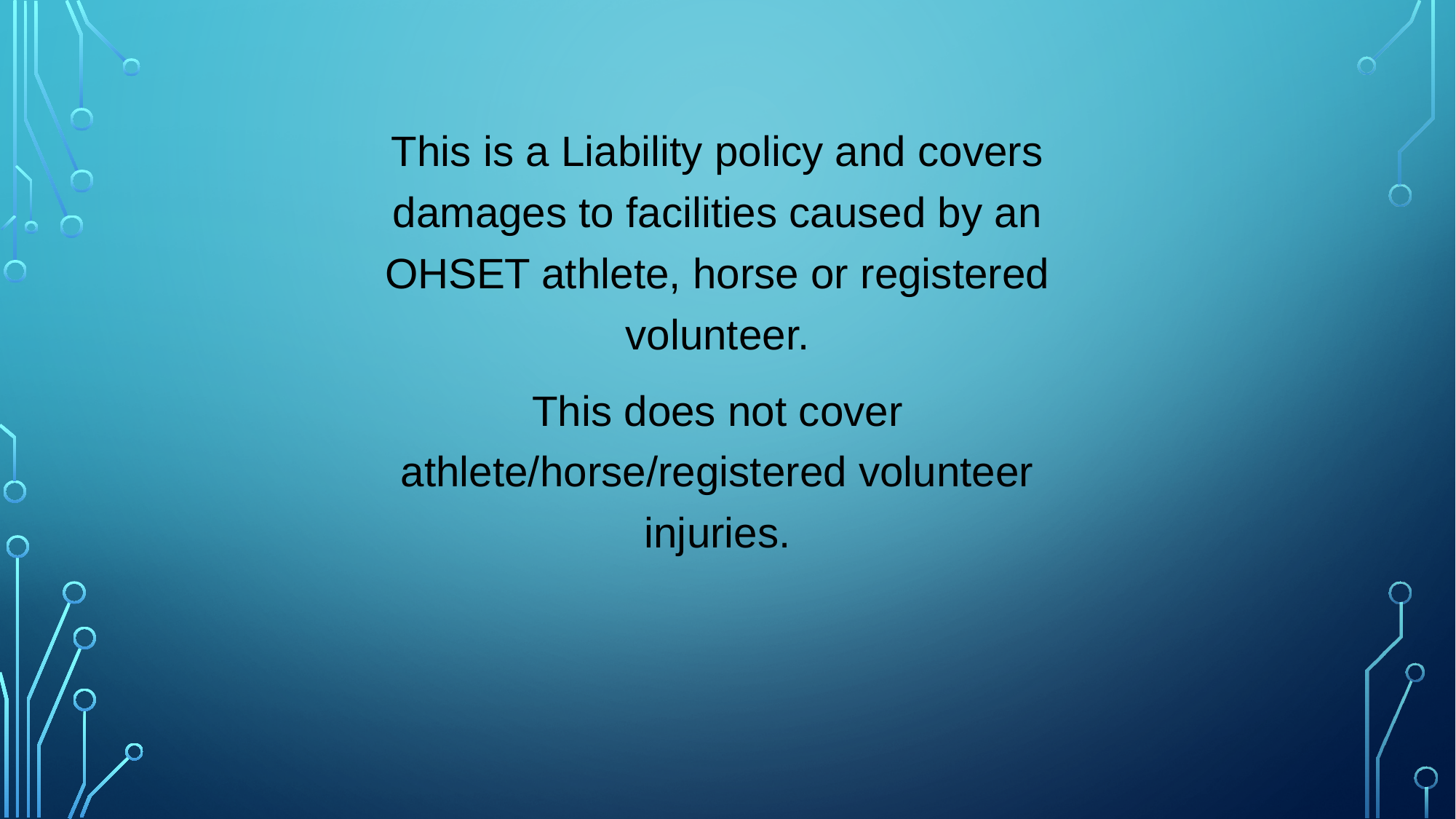

This is a Liability policy and covers damages to facilities caused by an OHSET athlete, horse or registered volunteer.
This does not cover athlete/horse/registered volunteer injuries.